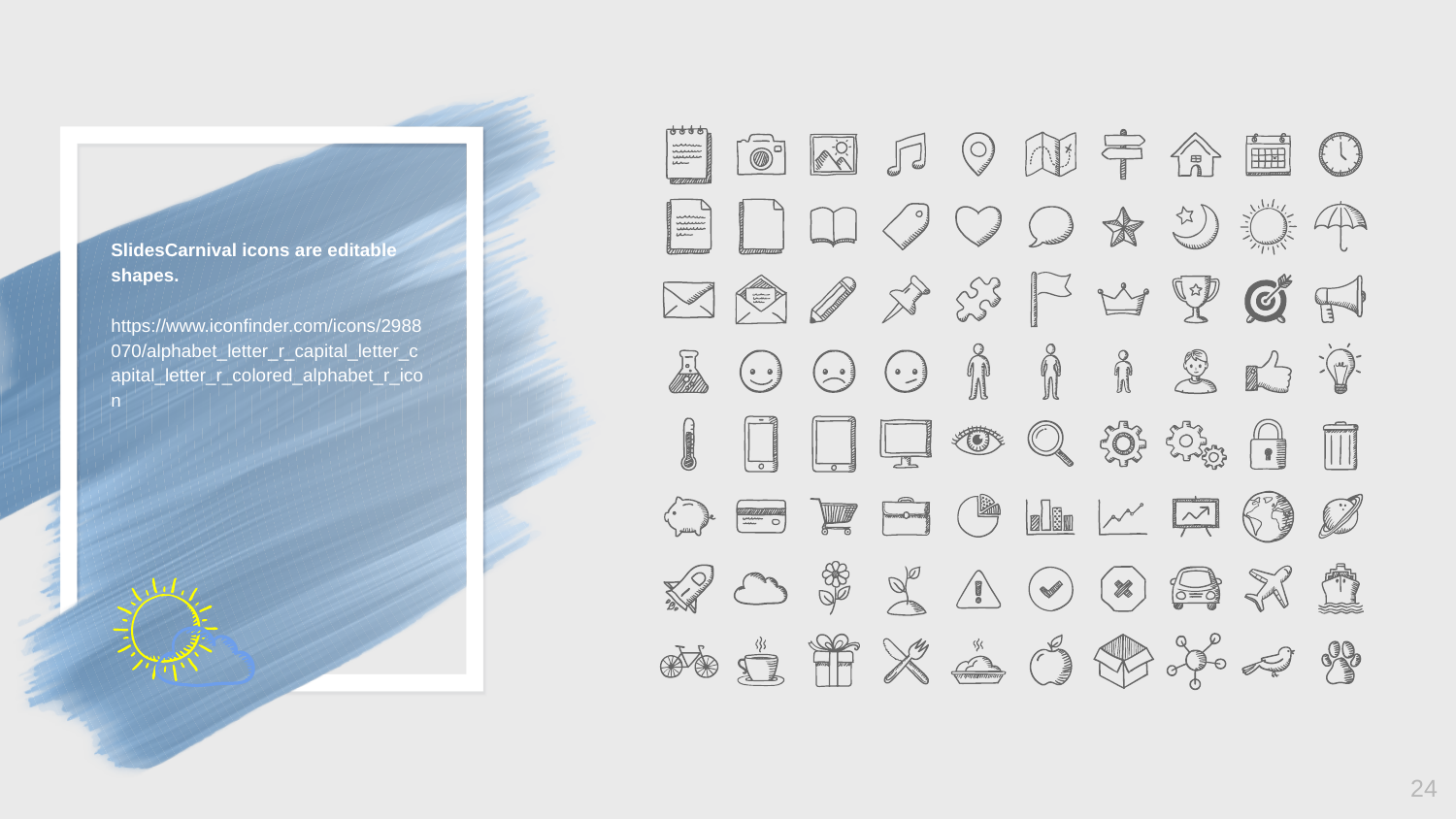

SlidesCarnival icons are editable shapes.
https://www.iconfinder.com/icons/2988070/alphabet_letter_r_capital_letter_capital_letter_r_colored_alphabet_r_icon

24